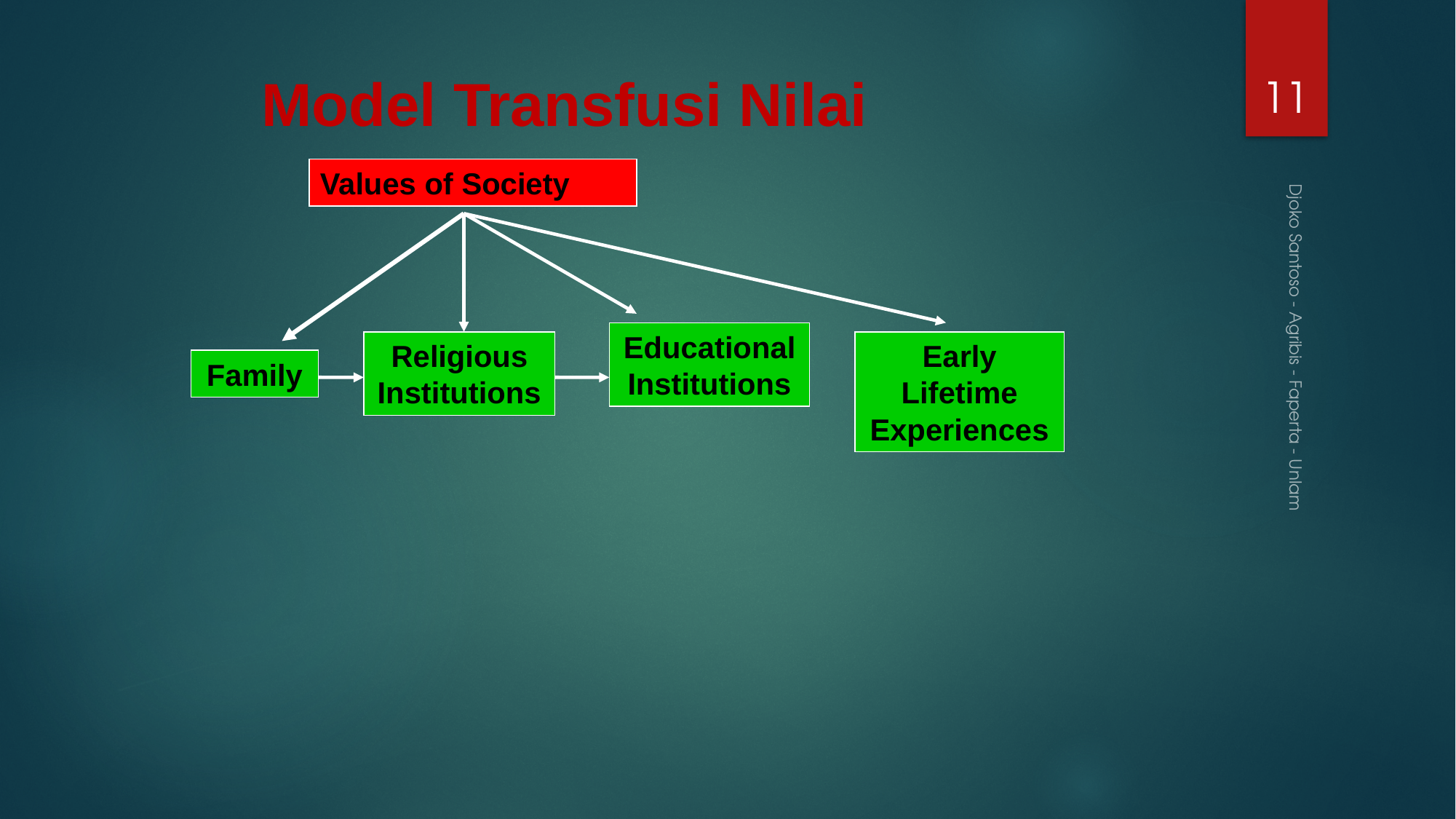

11
Model Transfusi Nilai
Values of Society

Educational Institutions
Religious Institutions
Early Lifetime Experiences
Family

Djoko Santoso - Agribis - Faperta - Unlam